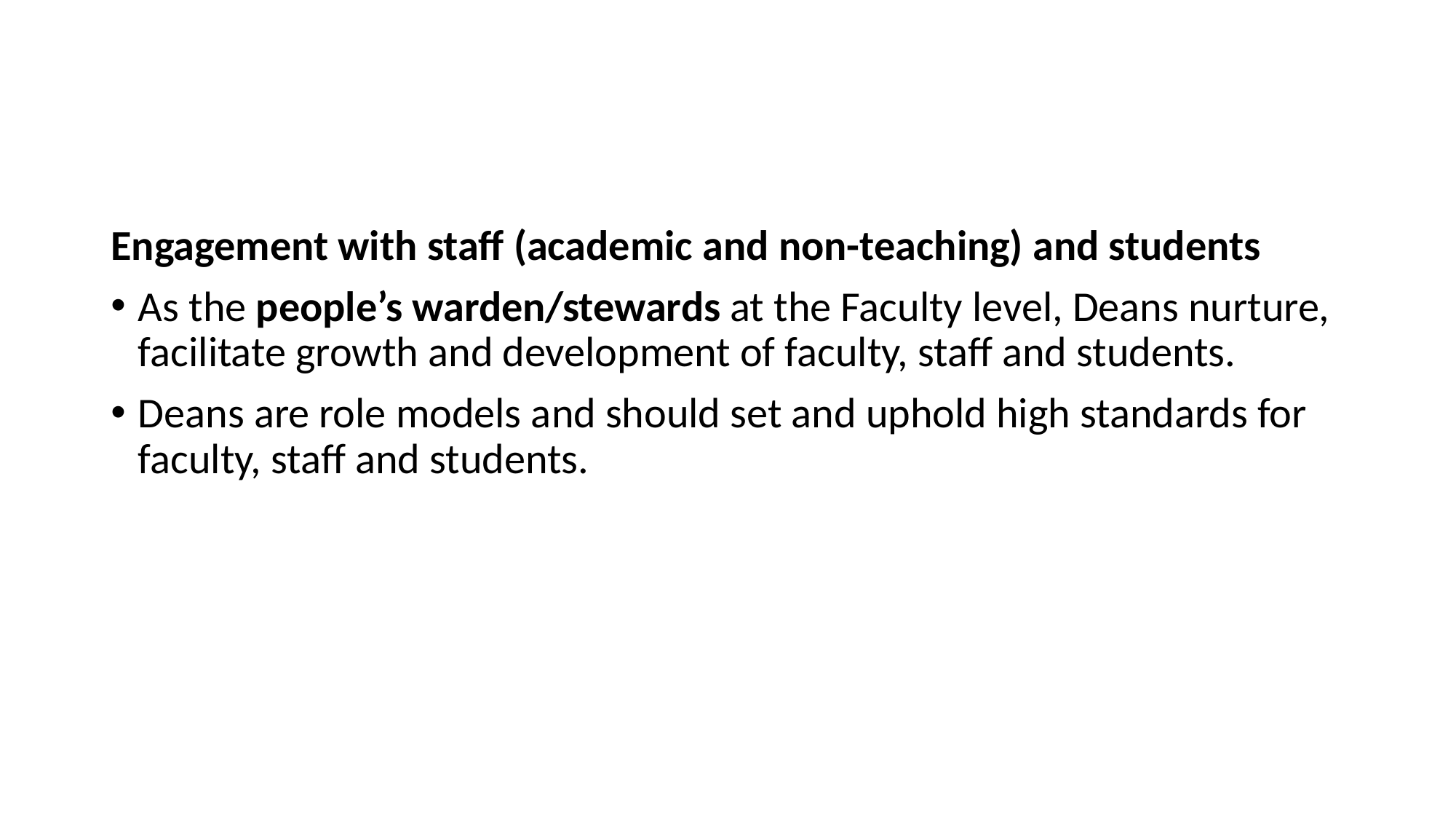

#
Engagement with staff (academic and non-teaching) and students
As the people’s warden/stewards at the Faculty level, Deans nurture, facilitate growth and development of faculty, staff and students.
Deans are role models and should set and uphold high standards for faculty, staff and students.